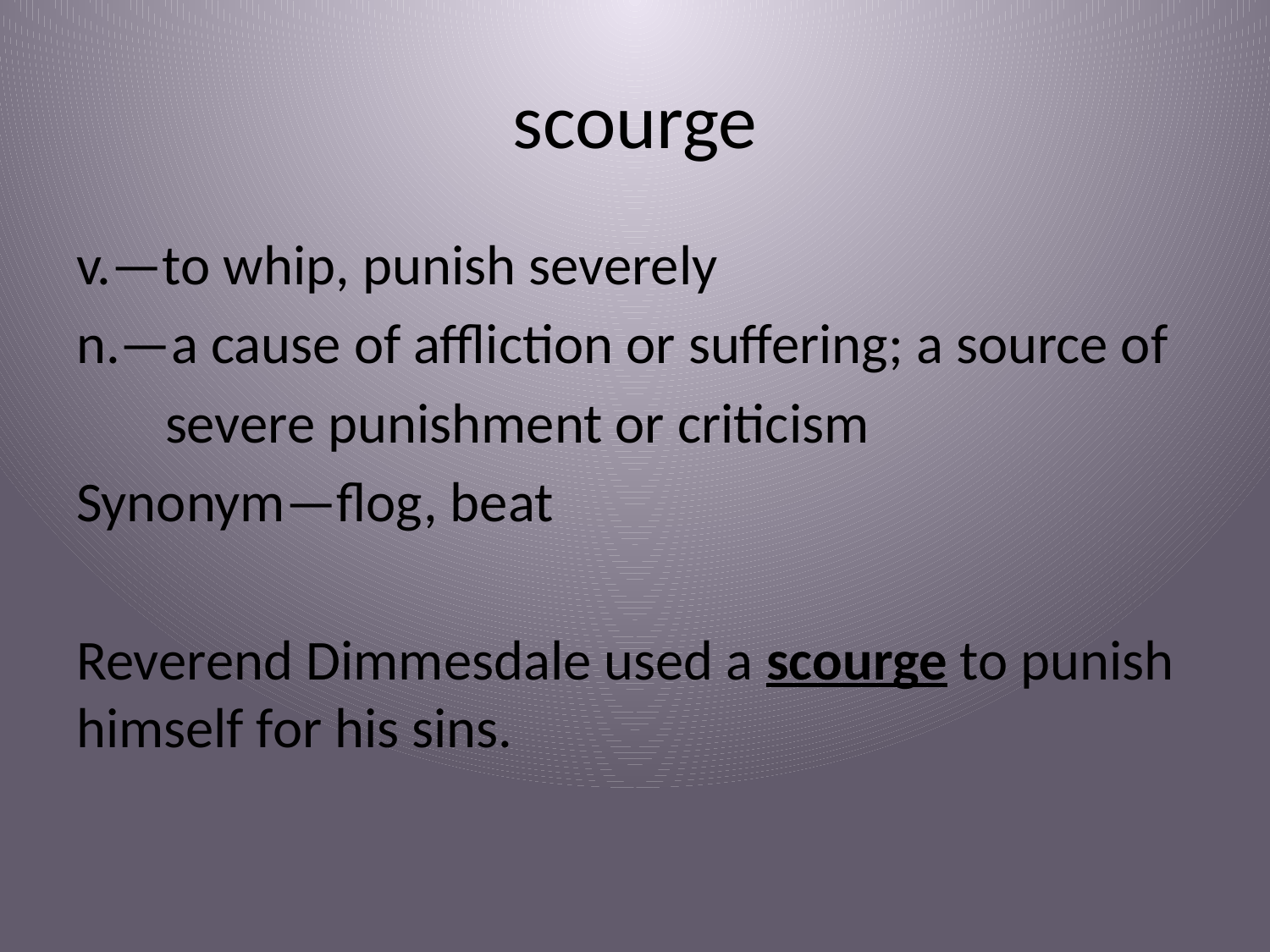

# scourge
v.—to whip, punish severely
n.—a cause of affliction or suffering; a source of
       severe punishment or criticism
Synonym—flog, beat

Reverend Dimmesdale used a scourge to punish himself for his sins.